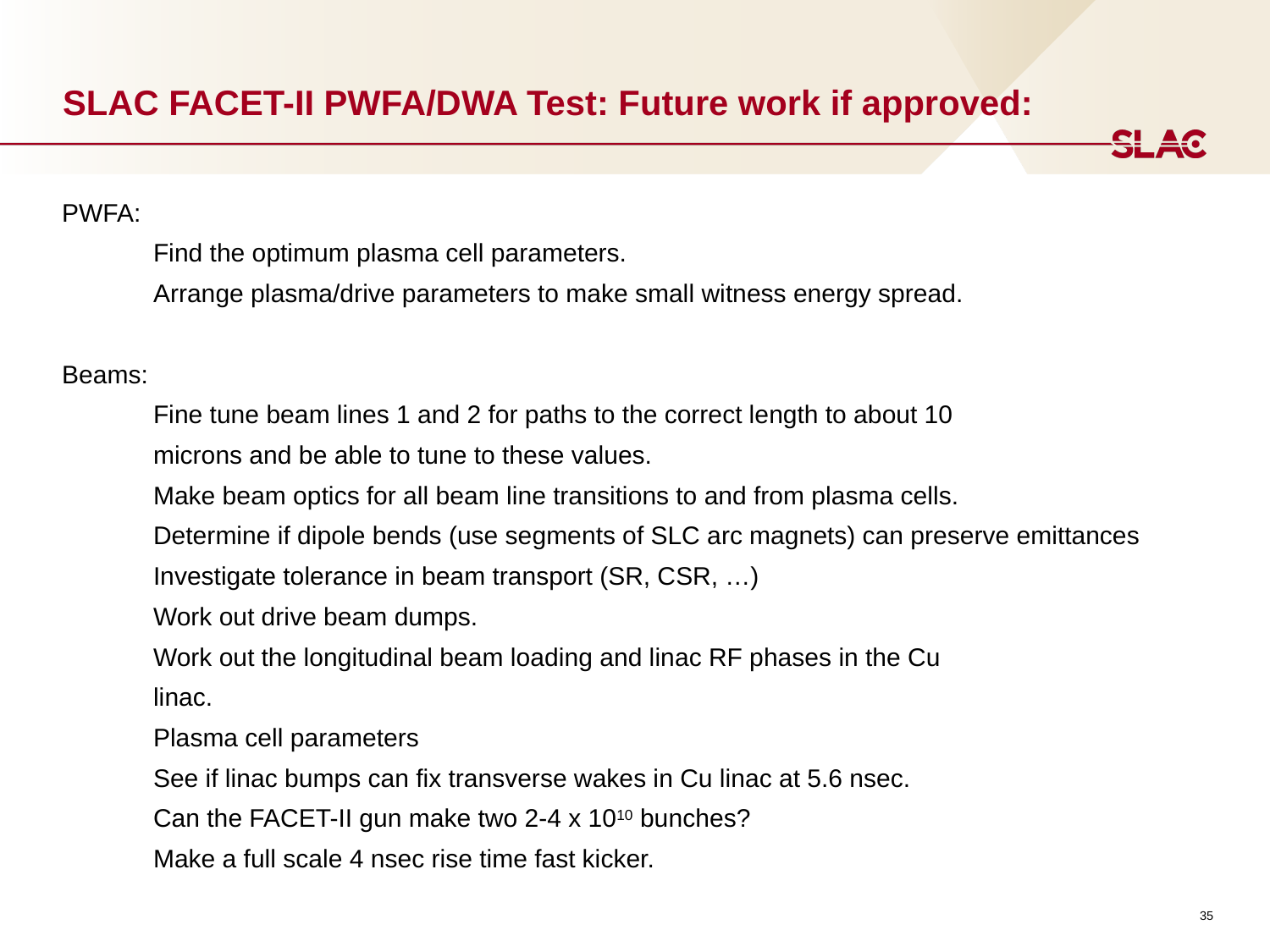

# SLAC FACET-II PWFA/DWA Test: Future work if approved:
PWFA:
	Find the optimum plasma cell parameters.
	Arrange plasma/drive parameters to make small witness energy spread.

Beams:
	Fine tune beam lines 1 and 2 for paths to the correct length to about 10
	microns and be able to tune to these values.
	Make beam optics for all beam line transitions to and from plasma cells.
	Determine if dipole bends (use segments of SLC arc magnets) can preserve emittances
	Investigate tolerance in beam transport (SR, CSR, …)
	Work out drive beam dumps.
	Work out the longitudinal beam loading and linac RF phases in the Cu
	linac.
	Plasma cell parameters
	See if linac bumps can fix transverse wakes in Cu linac at 5.6 nsec.
	Can the FACET-II gun make two 2-4 x 1010 bunches?
	Make a full scale 4 nsec rise time fast kicker.

35